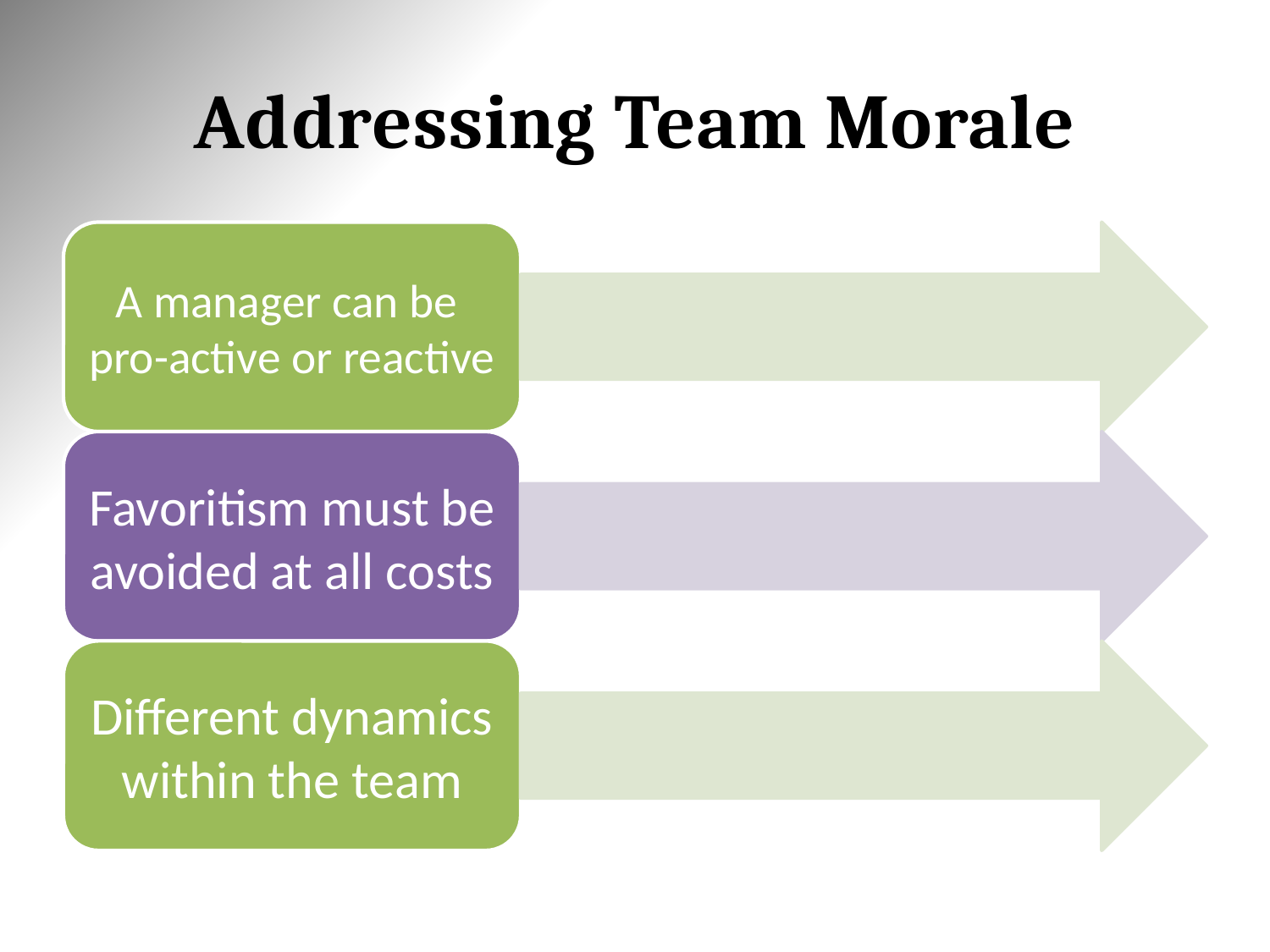

# Addressing Team Morale
A manager can be  pro-active or reactive
Favoritism must be avoided at all costs
Different dynamics within the team